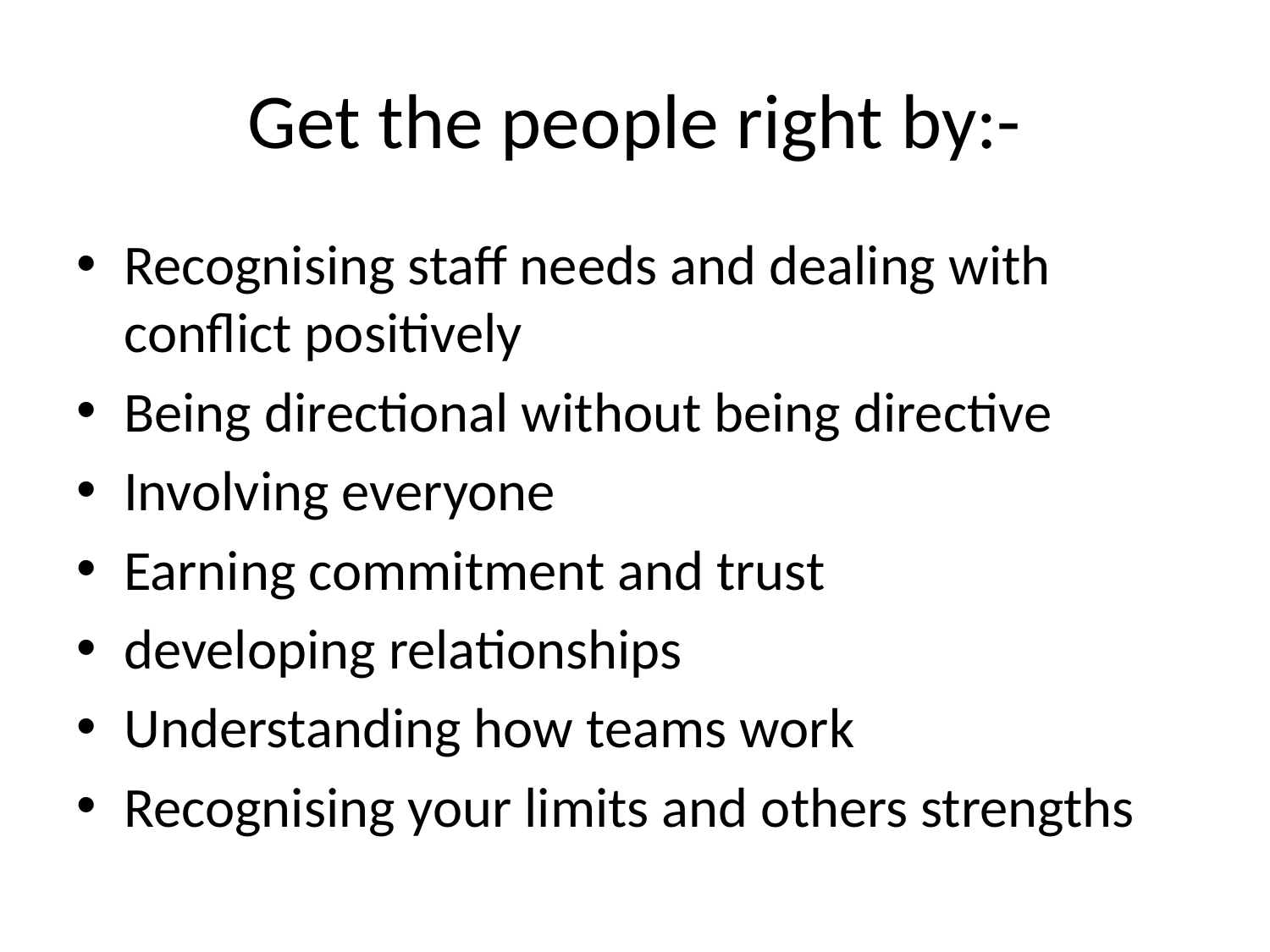

# Get the people right by:-
Recognising staff needs and dealing with conflict positively
Being directional without being directive
Involving everyone
Earning commitment and trust
developing relationships
Understanding how teams work
Recognising your limits and others strengths